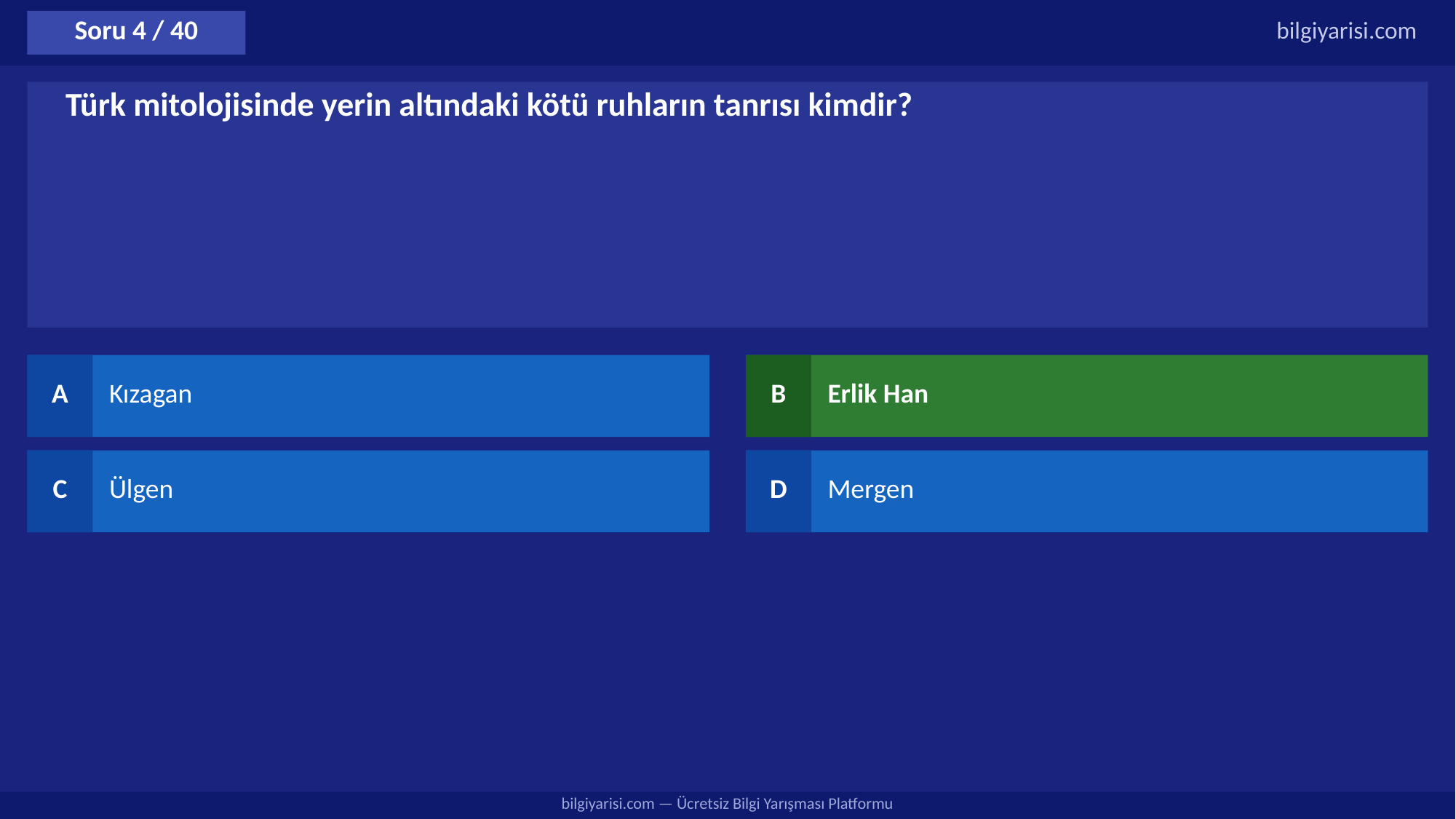

Soru 4 / 40
bilgiyarisi.com

Türk mitolojisinde yerin altındaki kötü ruhların tanrısı kimdir?

A
Kızagan

B
Erlik Han

C
Ülgen

D
Mergen
bilgiyarisi.com — Ücretsiz Bilgi Yarışması Platformu